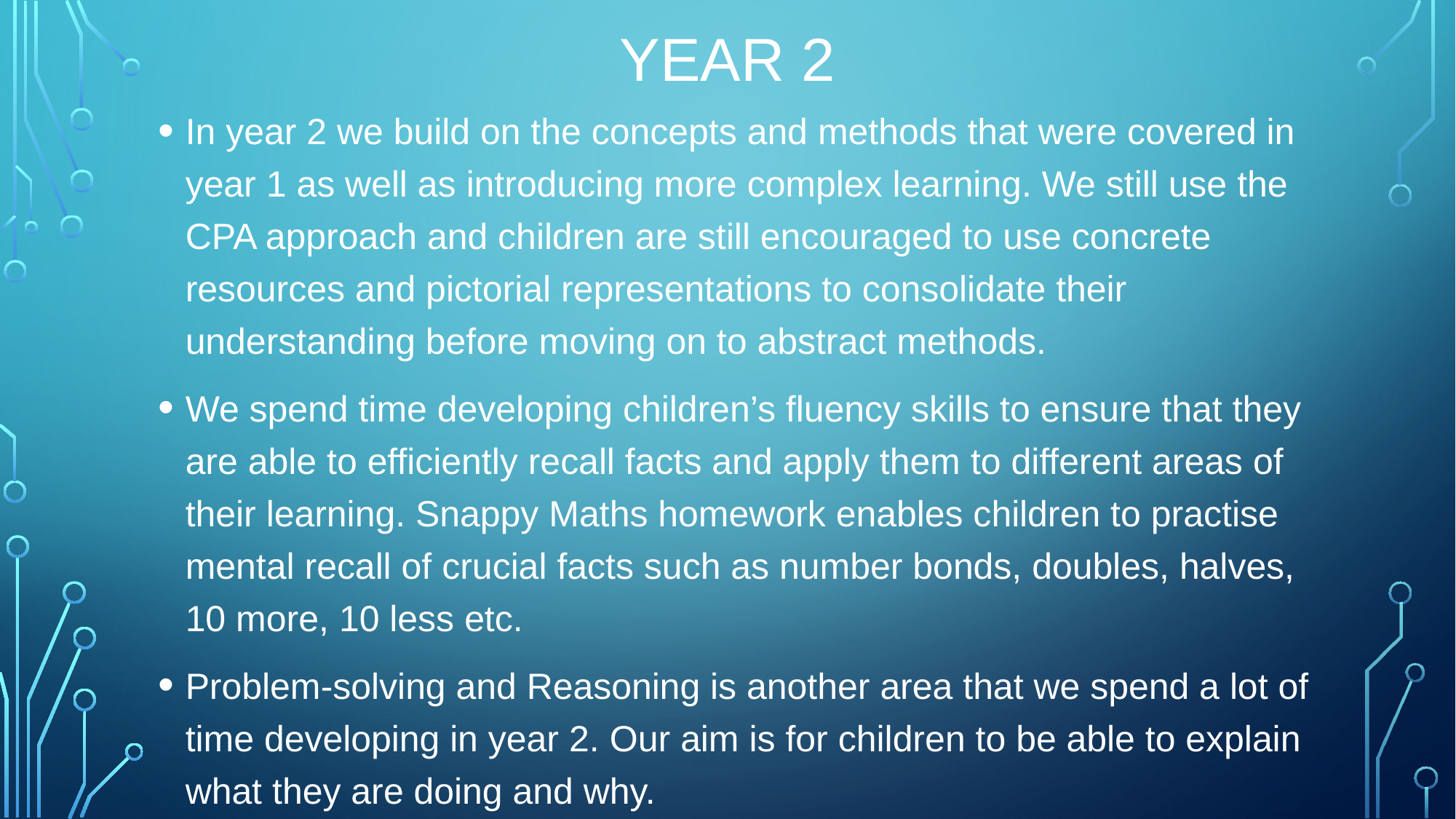

# Year 2
In year 2 we build on the concepts and methods that were covered in year 1 as well as introducing more complex learning. We still use the CPA approach and children are still encouraged to use concrete resources and pictorial representations to consolidate their understanding before moving on to abstract methods.
We spend time developing children’s fluency skills to ensure that they are able to efficiently recall facts and apply them to different areas of their learning. Snappy Maths homework enables children to practise mental recall of crucial facts such as number bonds, doubles, halves, 10 more, 10 less etc.
Problem-solving and Reasoning is another area that we spend a lot of time developing in year 2. Our aim is for children to be able to explain what they are doing and why.